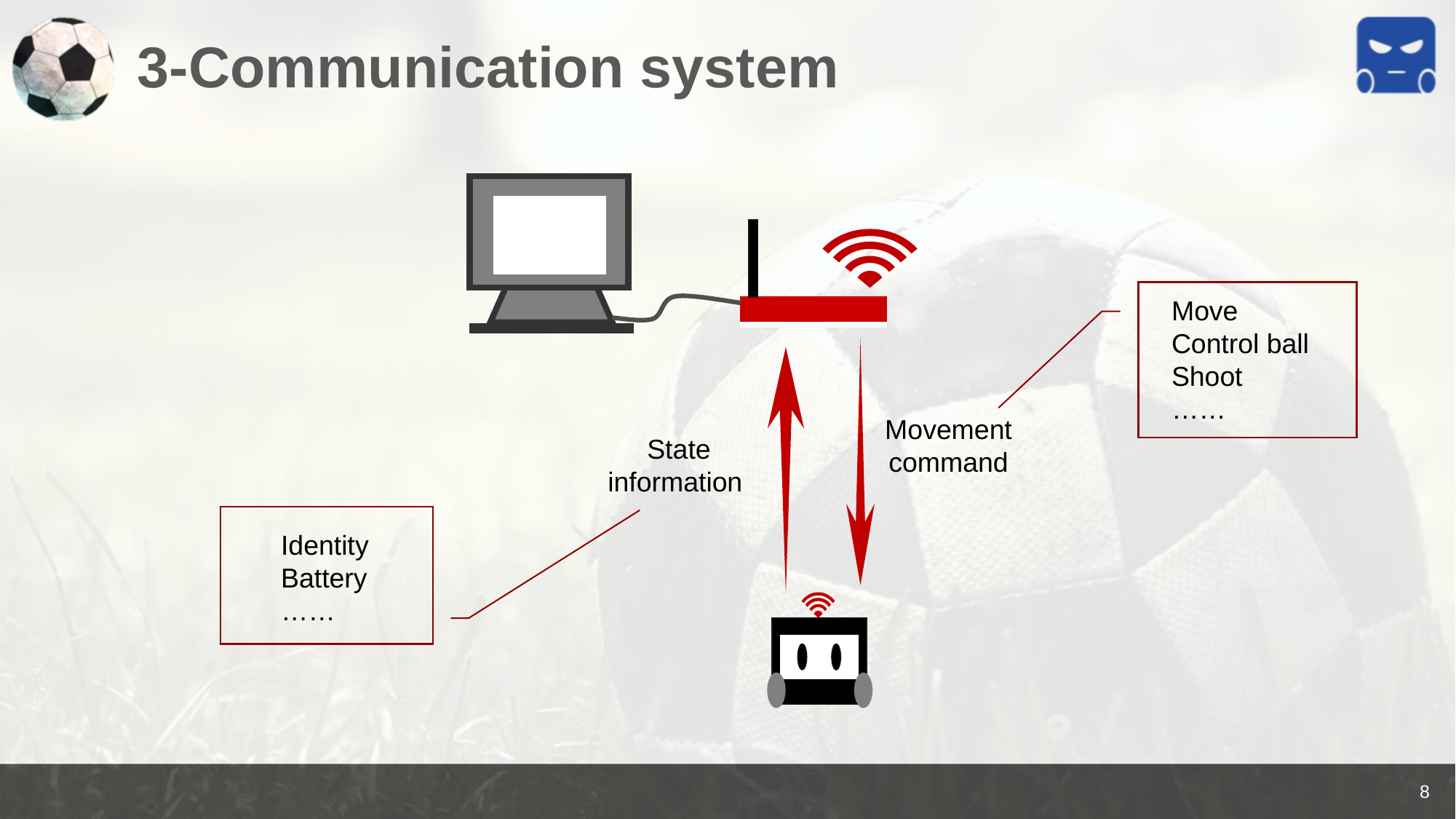

# 3-Communication system

Move
Control ball
Shoot
……

Movement command
State information

Identity
Battery
……

8